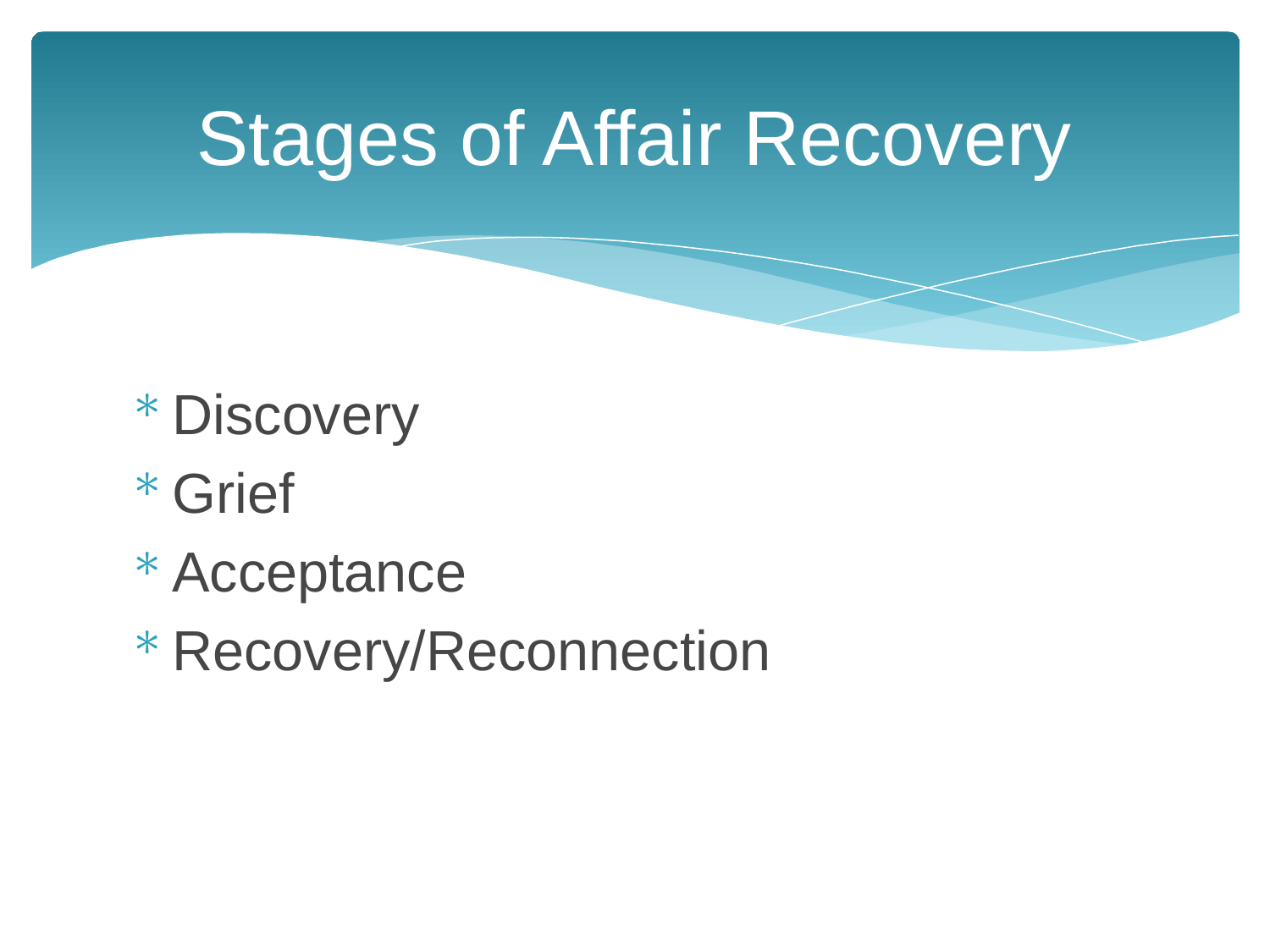

# Stages of Affair Recovery
Discovery
Grief
Acceptance
Recovery/Reconnection